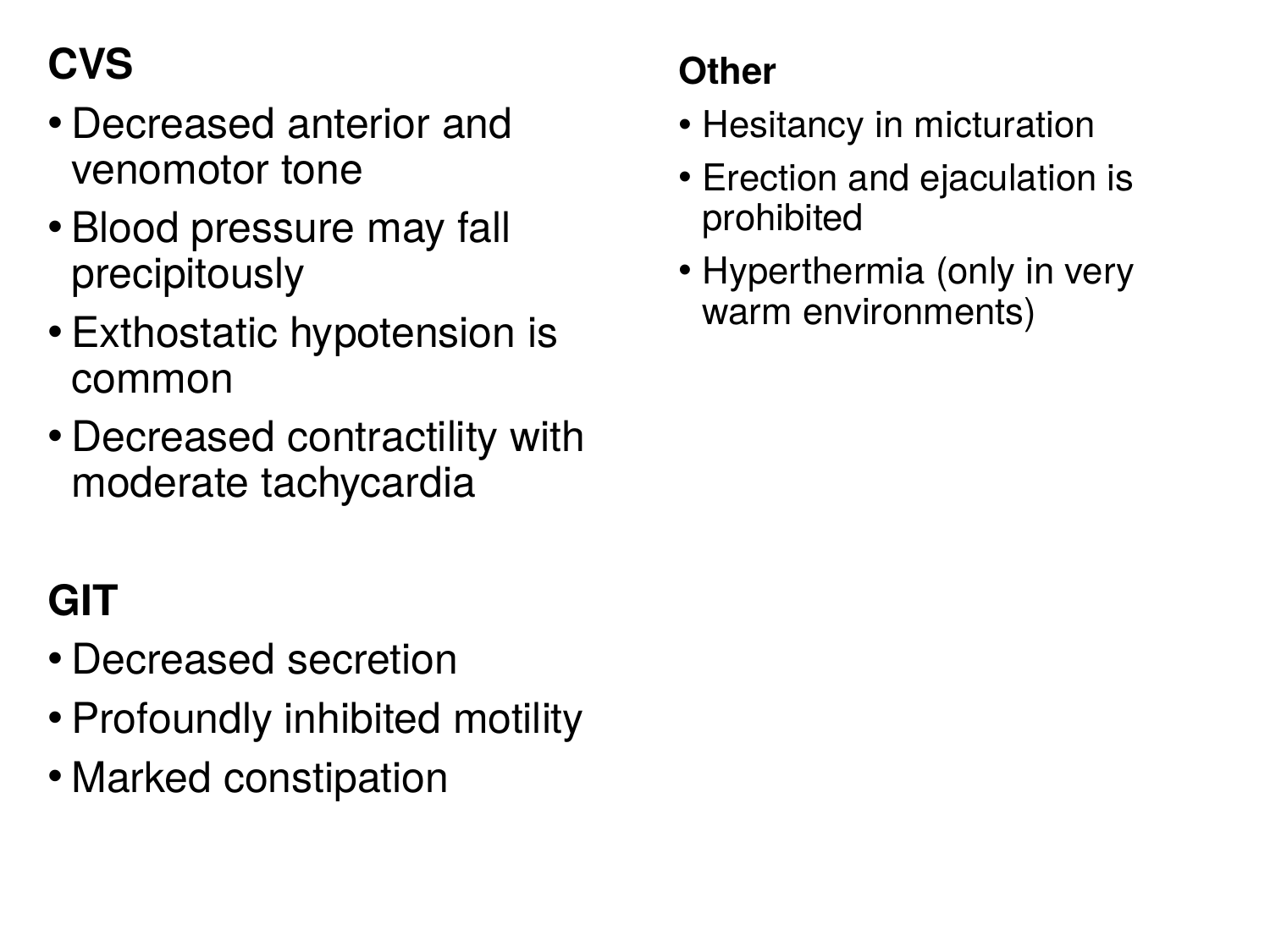

CVS
Decreased anterior and venomotor tone
Blood pressure may fall precipitously
Exthostatic hypotension is common
Decreased contractility with moderate tachycardia

GIT
Decreased secretion
Profoundly inhibited motility
Marked constipation
Other
Hesitancy in micturation
Erection and ejaculation is prohibited
Hyperthermia (only in very warm environments)